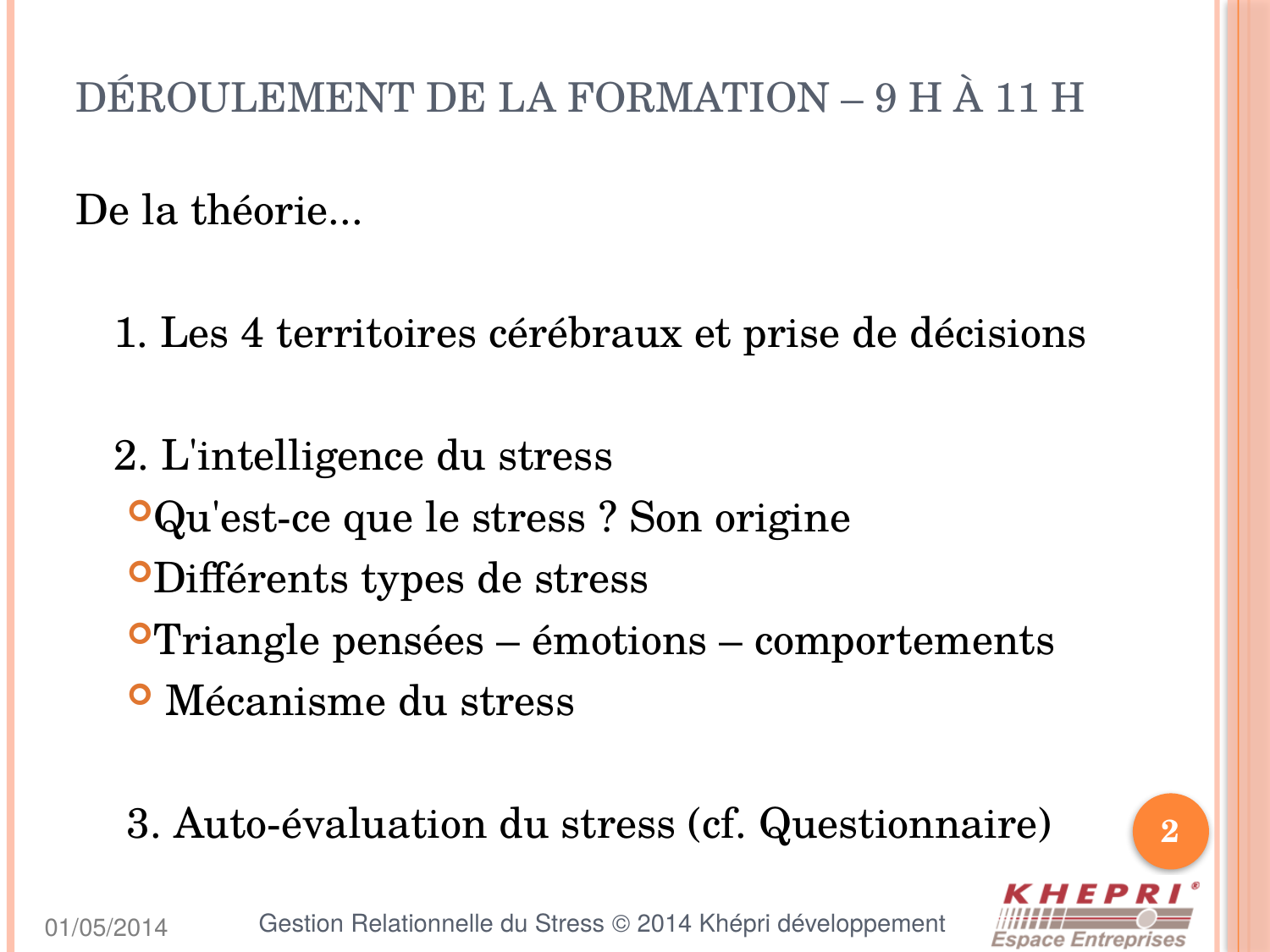

# Déroulement de la formation – 9 h à 11 h
De la théorie...

	1. Les 4 territoires cérébraux et prise de décisions

	2. L'intelligence du stress
Qu'est-ce que le stress ? Son origine
Différents types de stress
Triangle pensées – émotions – comportements
 Mécanisme du stress

3. Auto-évaluation du stress (cf. Questionnaire)